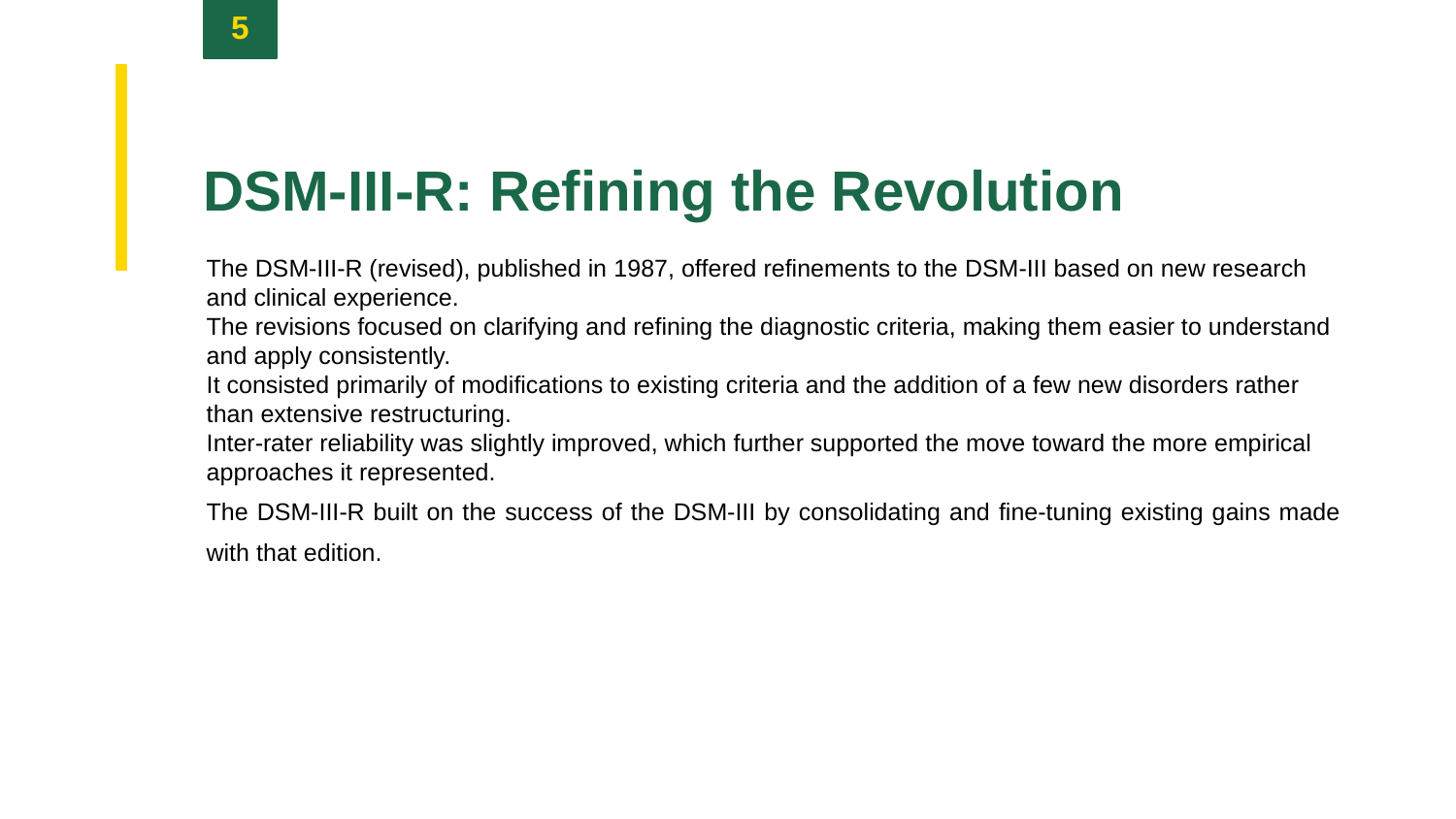

5

DSM-III-R: Refining the Revolution
The DSM-III-R (revised), published in 1987, offered refinements to the DSM-III based on new research and clinical experience.
The revisions focused on clarifying and refining the diagnostic criteria, making them easier to understand and apply consistently.
It consisted primarily of modifications to existing criteria and the addition of a few new disorders rather than extensive restructuring.
Inter-rater reliability was slightly improved, which further supported the move toward the more empirical approaches it represented.
The DSM-III-R built on the success of the DSM-III by consolidating and fine-tuning existing gains made with that edition.